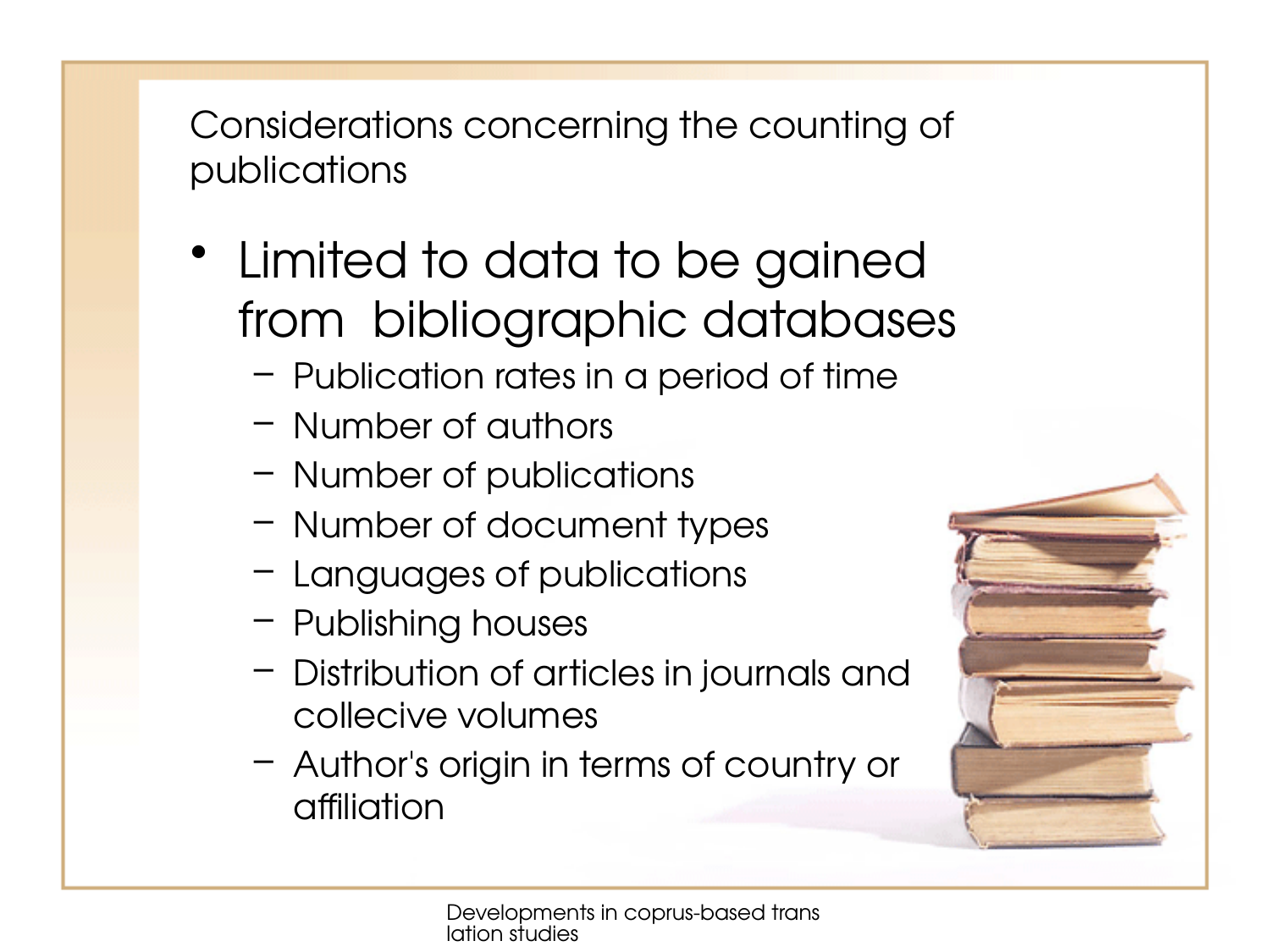

# Considerations concerning the counting of publications
Limited to data to be gained from  bibliographic databases
Publication rates in a period of time
Number of authors
Number of publications
Number of document types
Languages of publications
Publishing houses
Distribution of articles in journals and  collecive volumes
Author's origin in terms of country or affiliation
Developments in coprus-based translation studies